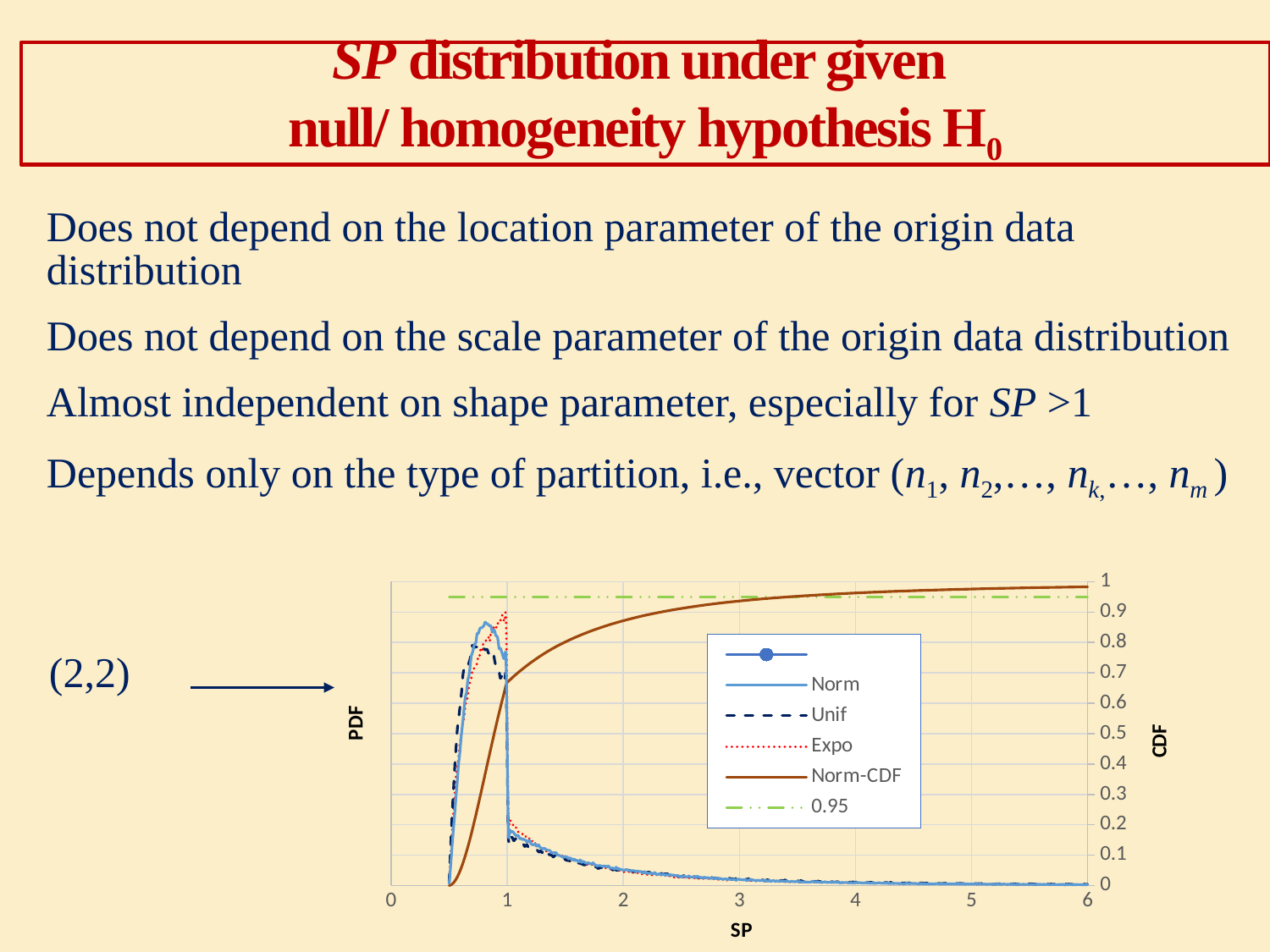

# SP distribution under given null/ homogeneity hypothesis H0
Does not depend on the location parameter of the origin data distribution
Does not depend on the scale parameter of the origin data distribution
Almost independent on shape parameter, especially for SP >1
Depends only on the type of partition, i.e., vector (n1, n2,…, nk,…, nm )

(2,2)

### Chart

| Category | N Rows | N(1) | N(2) | N(3) | Norm | Unif | Expo | Norm-CDF | 0.95 |
|---|---|---|---|---|---|---|---|---|---|